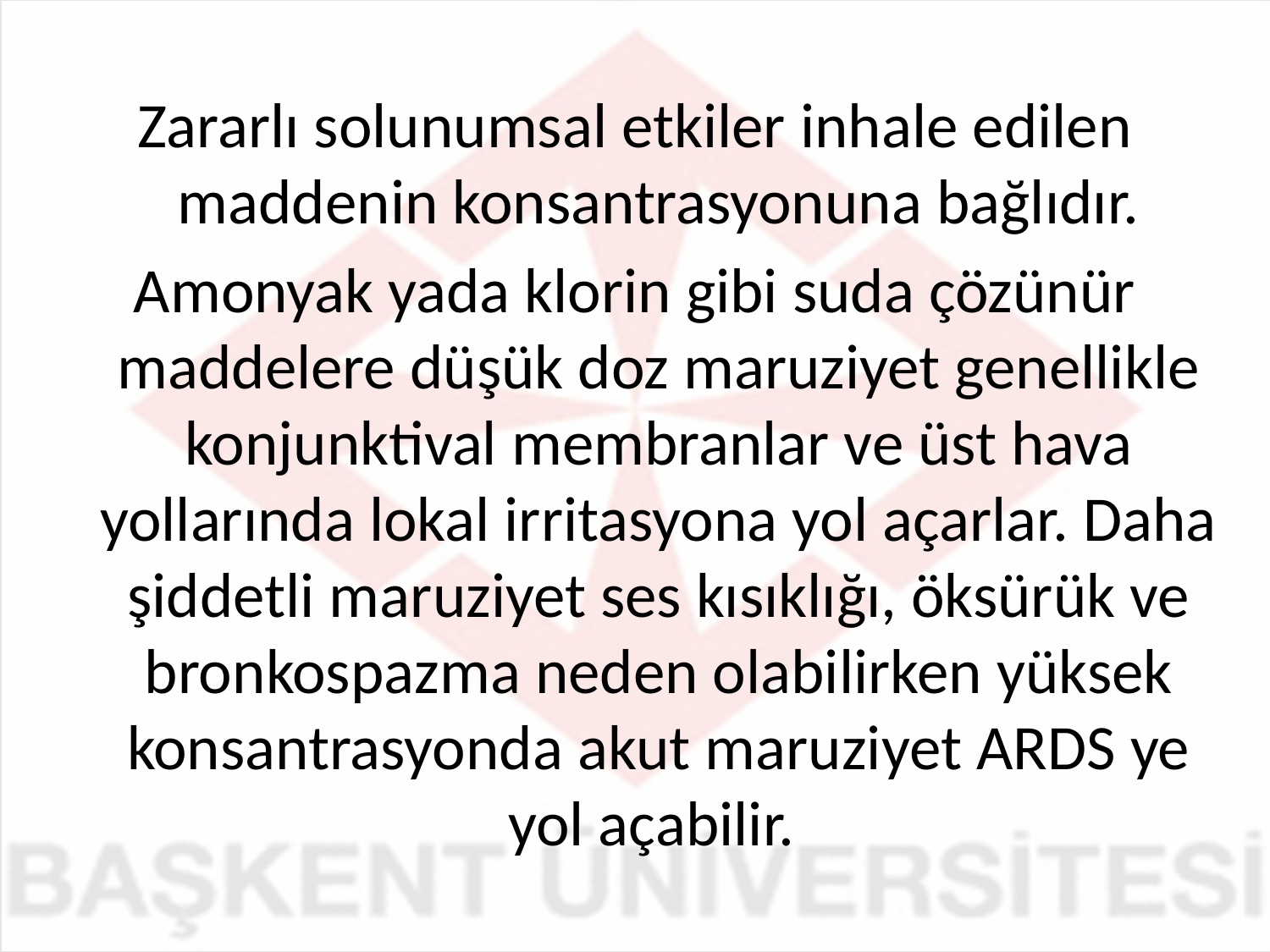

Zararlı solunumsal etkiler inhale edilen maddenin konsantrasyonuna bağlıdır.
Amonyak yada klorin gibi suda çözünür maddelere düşük doz maruziyet genellikle konjunktival membranlar ve üst hava yollarında lokal irritasyona yol açarlar. Daha şiddetli maruziyet ses kısıklığı, öksürük ve bronkospazma neden olabilirken yüksek konsantrasyonda akut maruziyet ARDS ye yol açabilir.